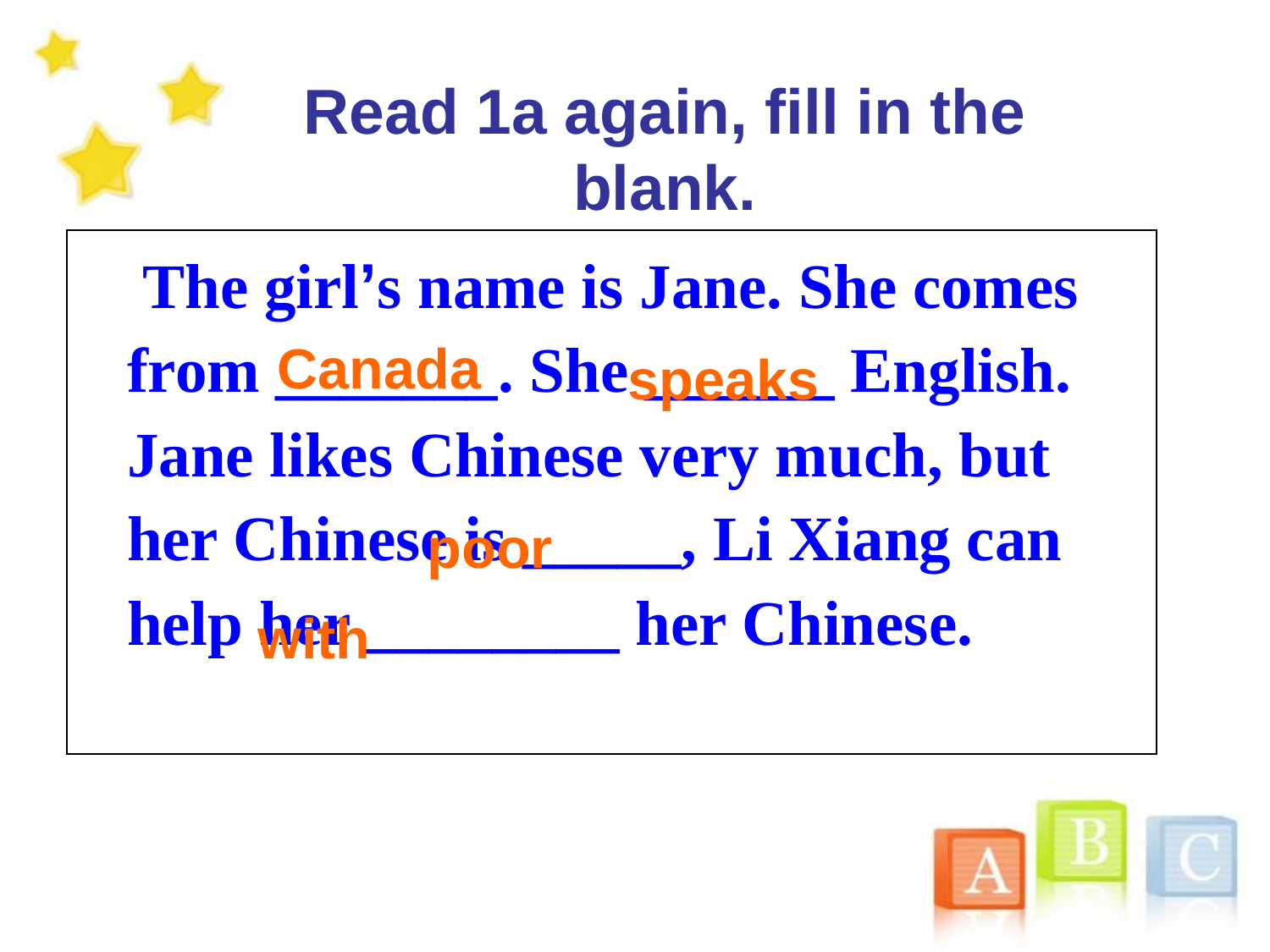

Read 1a again, fill in the blank.
| The girl’s name is Jane. She comes from \_\_\_\_\_\_\_. She \_\_\_\_\_\_ English. Jane likes Chinese very much, but her Chinese is \_\_\_\_\_, Li Xiang can help her \_\_\_\_\_\_\_\_ her Chinese. |
| --- |
Canada
speaks
poor
with